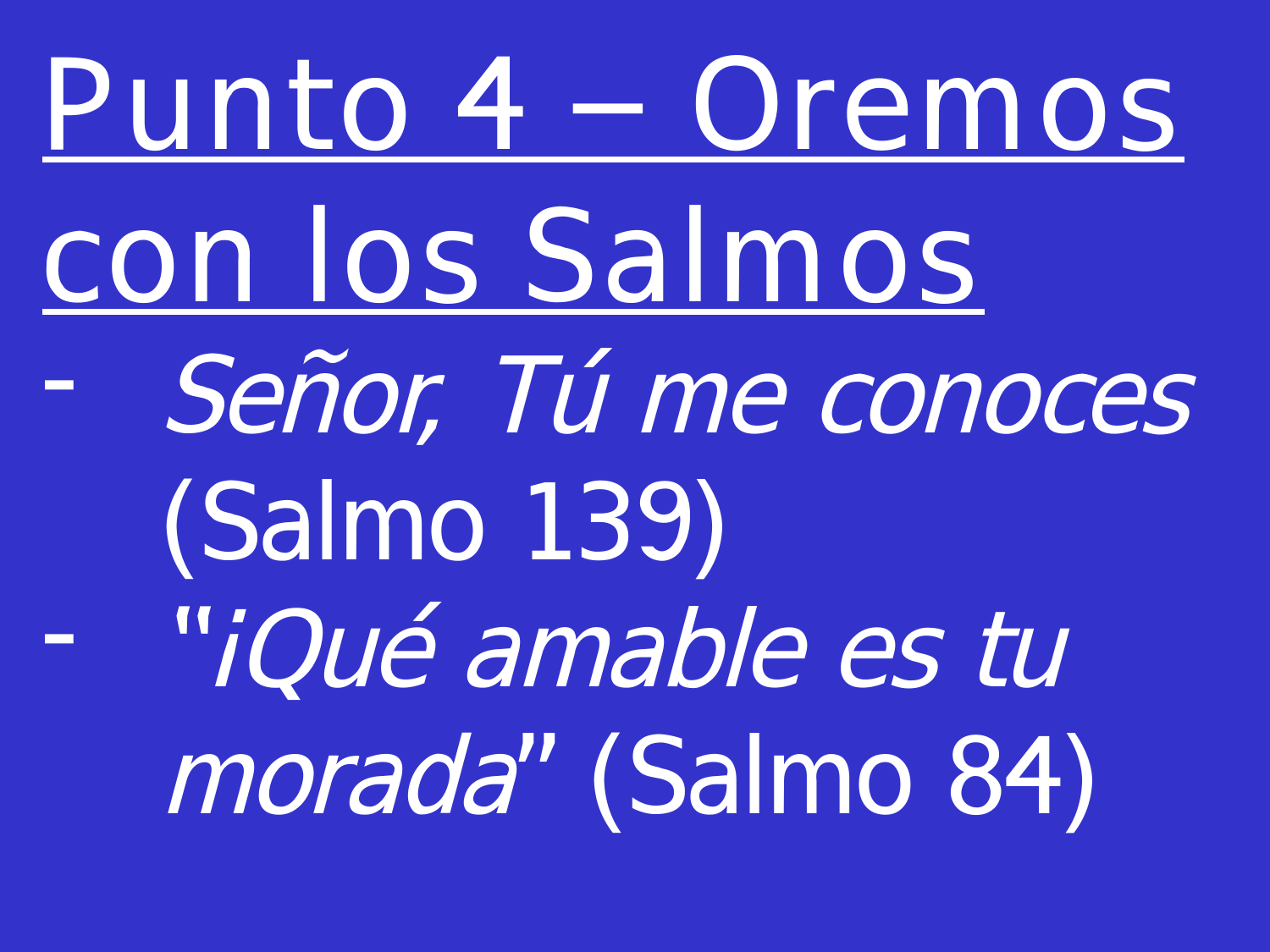

Punto 4 – Oremos con los Salmos
Señor, Tú me conoces (Salmo 139)
“¡Qué amable es tu morada” (Salmo 84)